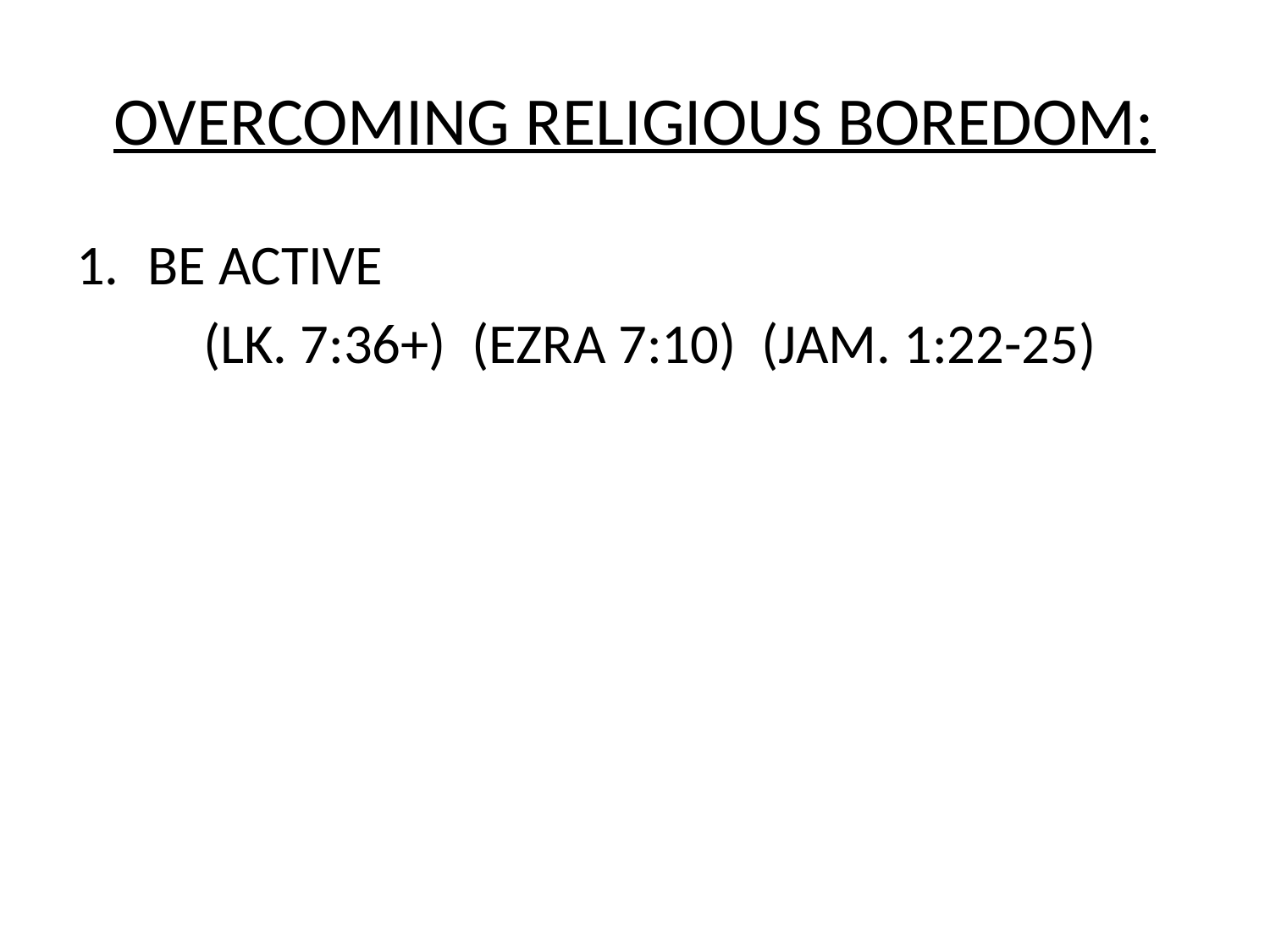

# OVERCOMING RELIGIOUS BOREDOM:
BE ACTIVE
	(LK. 7:36+)  (EZRA 7:10)  (JAM. 1:22-25)